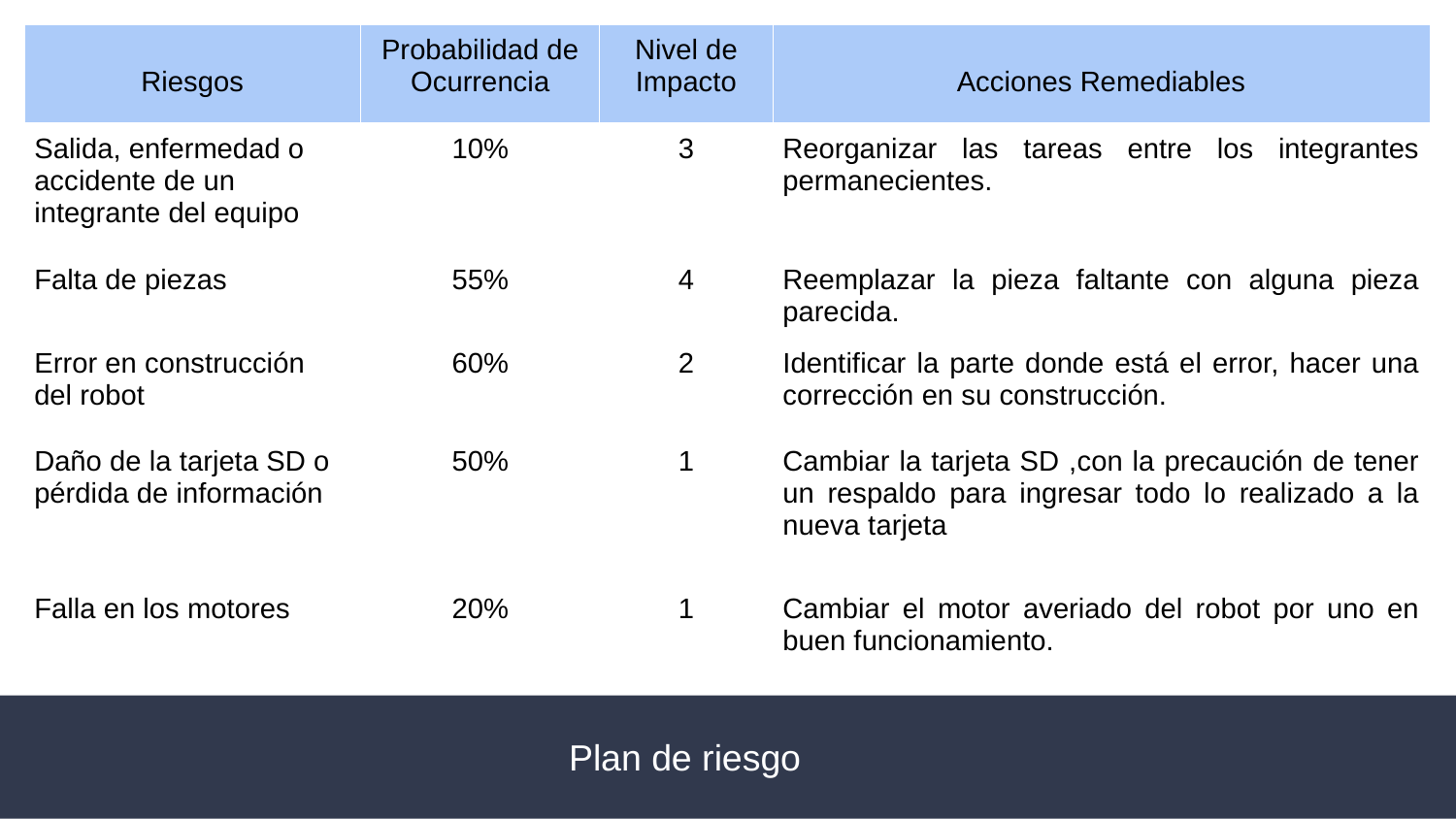

| Riesgos | Probabilidad de Ocurrencia | Nivel de Impacto | Acciones Remediables |
| --- | --- | --- | --- |
| Salida, enfermedad o accidente de un integrante del equipo | 10% | 3 | Reorganizar las tareas entre los integrantes permanecientes. |
| Falta de piezas | 55% | 4 | Reemplazar la pieza faltante con alguna pieza parecida. |
| Error en construcción del robot | 60% | 2 | Identificar la parte donde está el error, hacer una corrección en su construcción. |
| Daño de la tarjeta SD o pérdida de información | 50% | 1 | Cambiar la tarjeta SD ,con la precaución de tener un respaldo para ingresar todo lo realizado a la nueva tarjeta |
| Falla en los motores | 20% | 1 | Cambiar el motor averiado del robot por uno en buen funcionamiento. |
Plan de riesgo